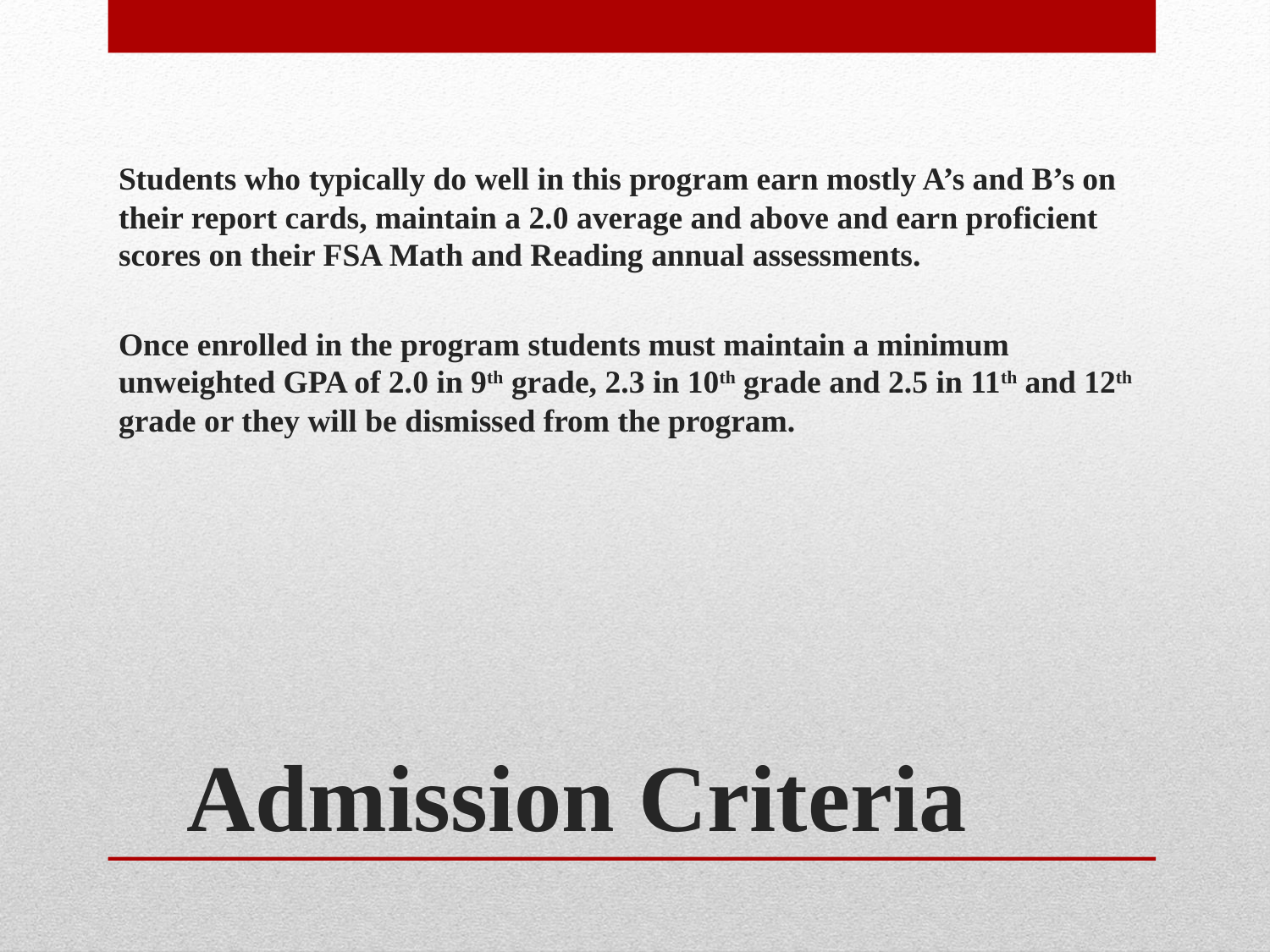

Students who typically do well in this program earn mostly A’s and B’s on their report cards, maintain a 2.0 average and above and earn proficient scores on their FSA Math and Reading annual assessments.

Once enrolled in the program students must maintain a minimum unweighted GPA of 2.0 in 9th grade, 2.3 in 10th grade and 2.5 in 11th and 12th grade or they will be dismissed from the program.

# Admission Criteria